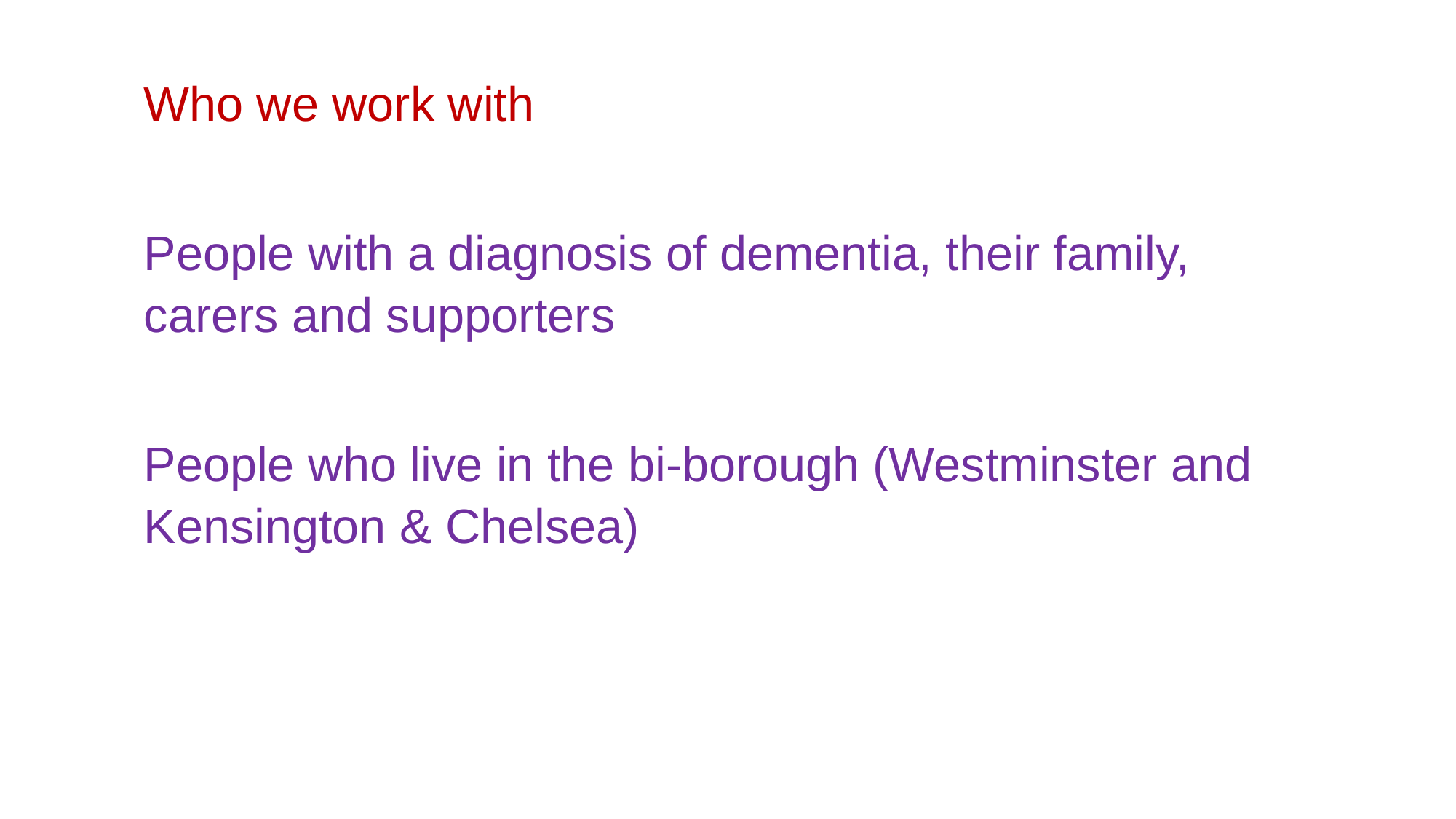

Who we work with

People with a diagnosis of dementia, their family, carers and supporters

People who live in the bi-borough (Westminster and Kensington & Chelsea)